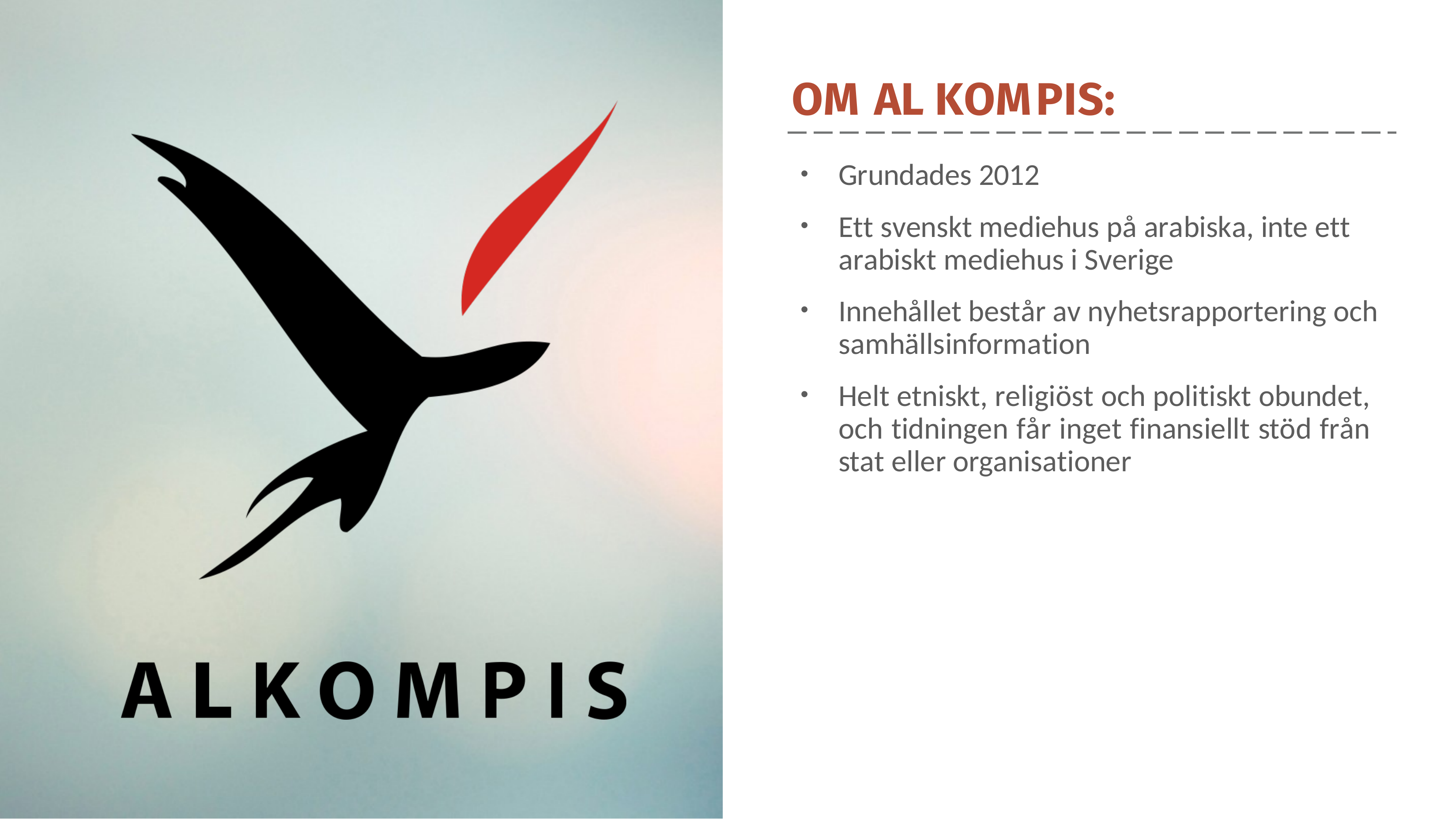

OM AL KOMPIS:

Grundades 2012
Ett svenskt mediehus på arabiska, inte ett arabiskt mediehus i Sverige
Innehållet består av nyhetsrapportering och samhällsinformation
Helt etniskt, religiöst och politiskt obundet, och tidningen får inget finansiellt stöd från stat eller organisationer